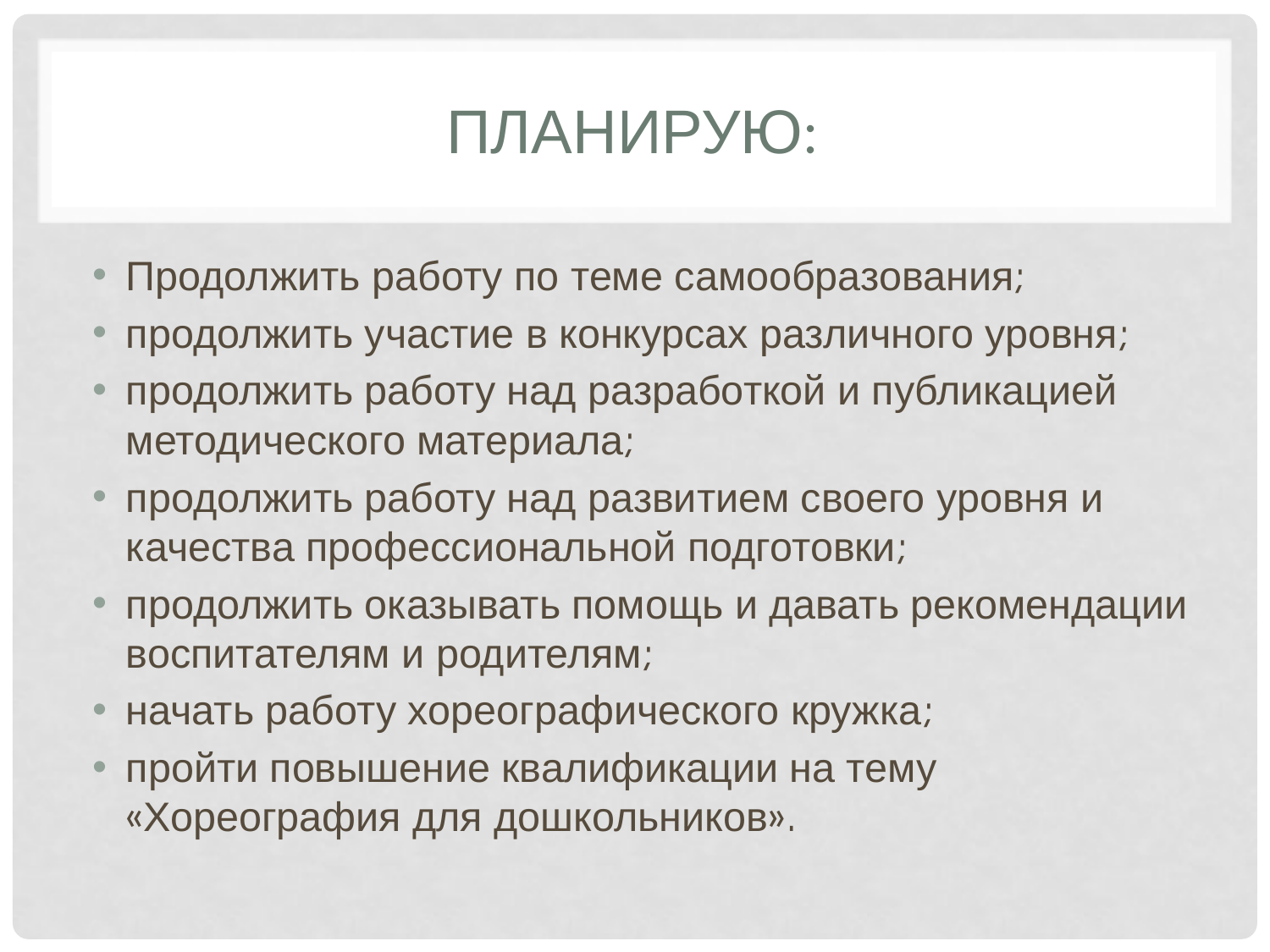

# Планирую:
Продолжить работу по теме самообразования;
продолжить участие в конкурсах различного уровня;
продолжить работу над разработкой и публикацией методического материала;
продолжить работу над развитием своего уровня и качества профессиональной подготовки;
продолжить оказывать помощь и давать рекомендации воспитателям и родителям;
начать работу хореографического кружка;
пройти повышение квалификации на тему «Хореография для дошкольников».